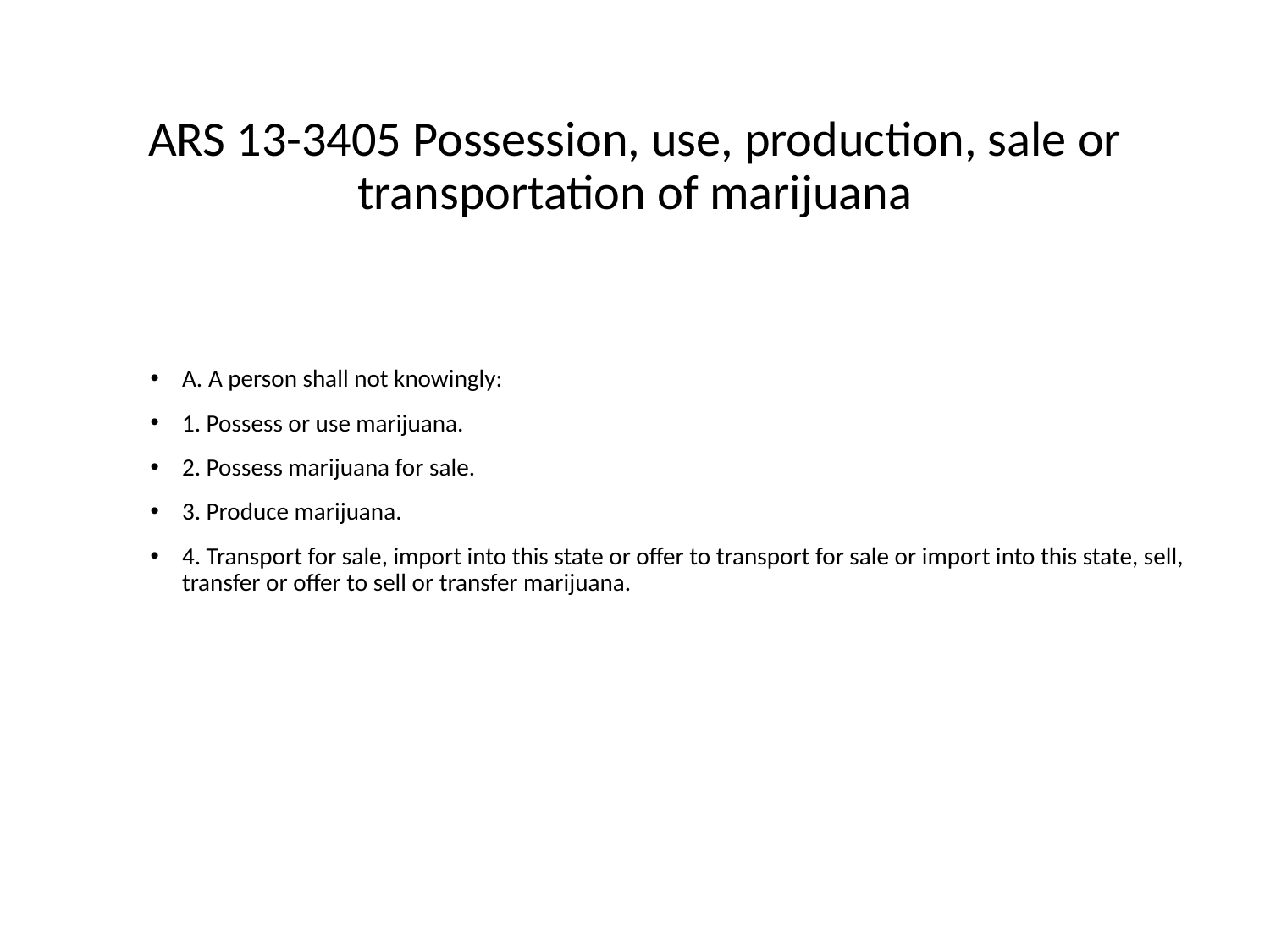

# ARS 13-3405 Possession, use, production, sale or transportation of marijuana
A. A person shall not knowingly:
1. Possess or use marijuana.
2. Possess marijuana for sale.
3. Produce marijuana.
4. Transport for sale, import into this state or offer to transport for sale or import into this state, sell, transfer or offer to sell or transfer marijuana.